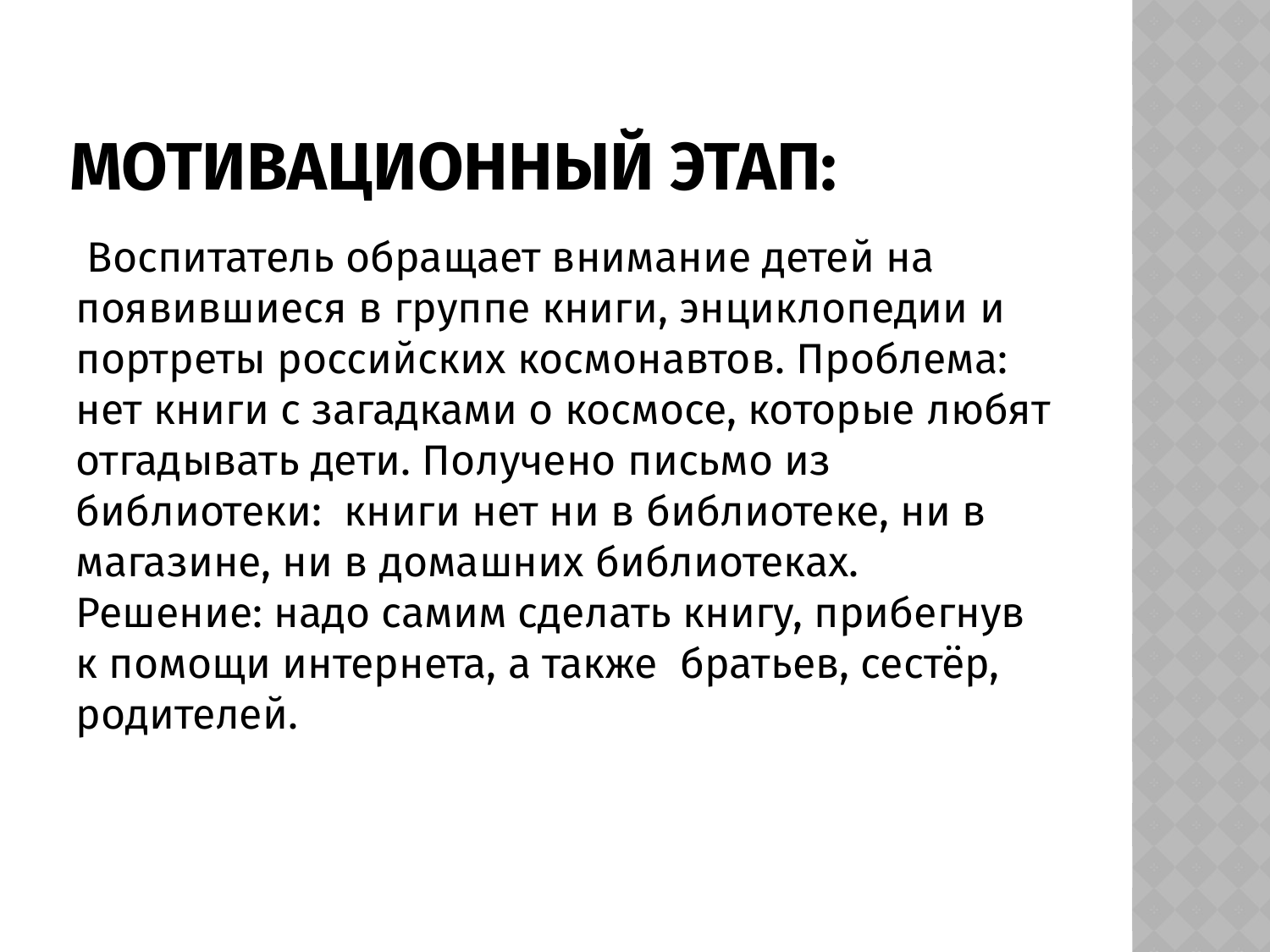

# Мотивационный этап:
 Воспитатель обращает внимание детей на появившиеся в группе книги, энциклопедии и портреты российских космонавтов. Проблема: нет книги с загадками о космосе, которые любят отгадывать дети. Получено письмо из библиотеки:  книги нет ни в библиотеке, ни в магазине, ни в домашних библиотеках. Решение: надо самим сделать книгу, прибегнув к помощи интернета, а также  братьев, сестёр, родителей.